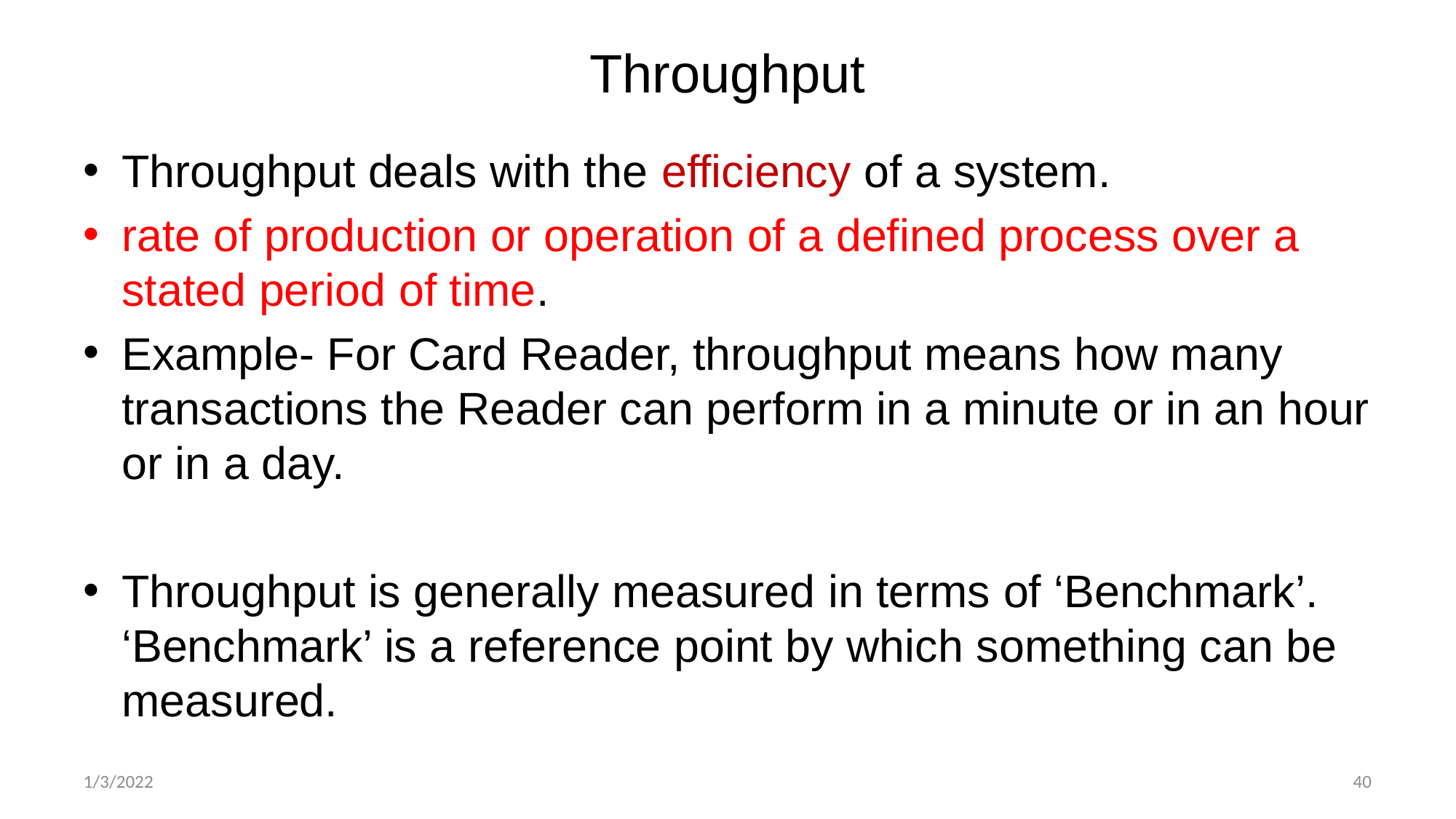

# Throughput
Throughput deals with the efficiency of a system.
rate of production or operation of a defined process over a stated period of time.
Example- For Card Reader, throughput means how many transactions the Reader can perform in a minute or in an hour or in a day.

Throughput is generally measured in terms of ‘Benchmark’. ‘Benchmark’ is a reference point by which something can be measured.

1/3/2022
40